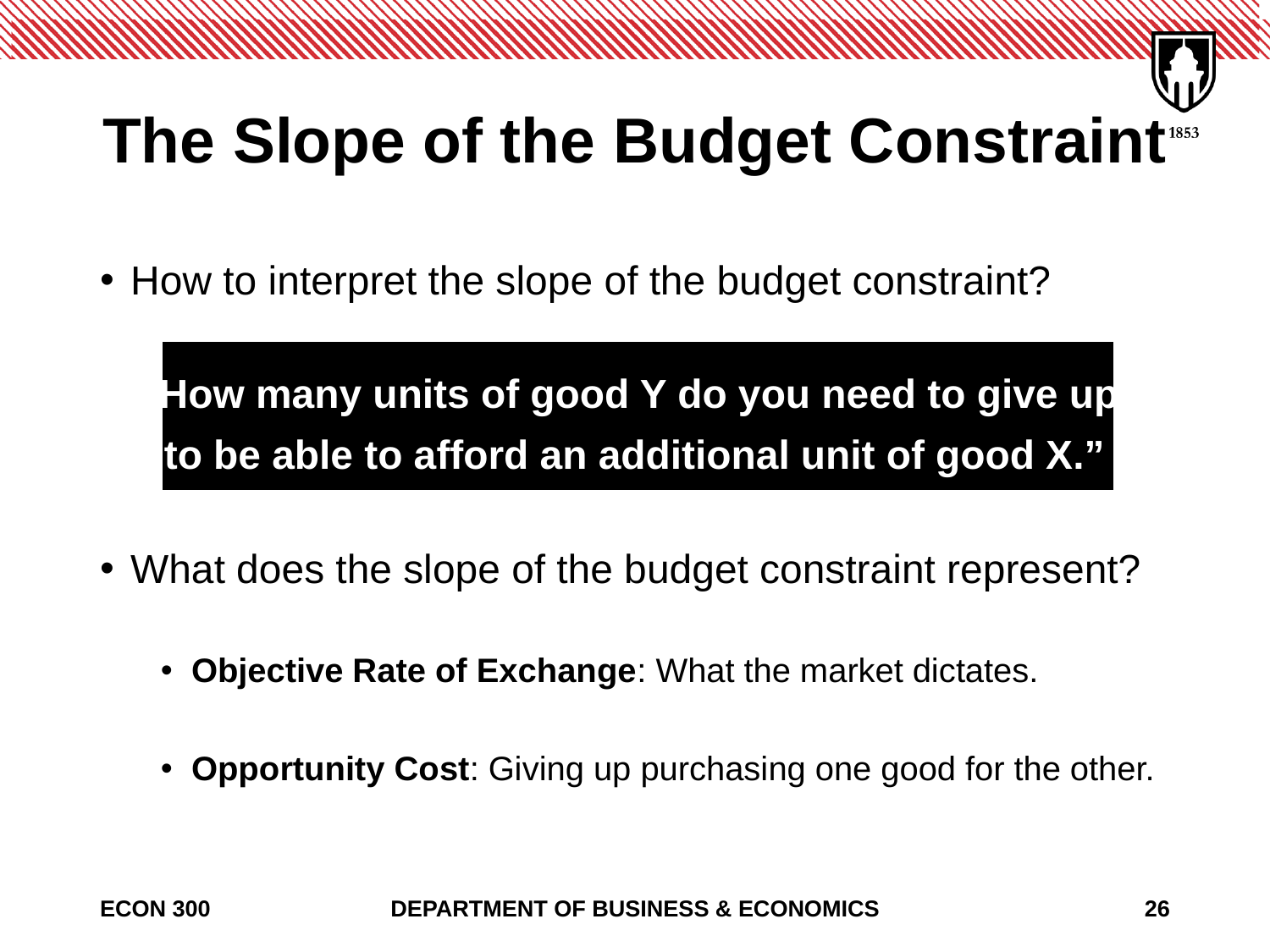

# The Slope of the Budget Constraint
How to interpret the slope of the budget constraint?

“How many units of good Y do you need to give up
to be able to afford an additional unit of good X.”

What does the slope of the budget constraint represent?

Objective Rate of Exchange: What the market dictates.

Opportunity Cost: Giving up purchasing one good for the other.

ECON 300
DEPARTMENT OF BUSINESS & ECONOMICS
26